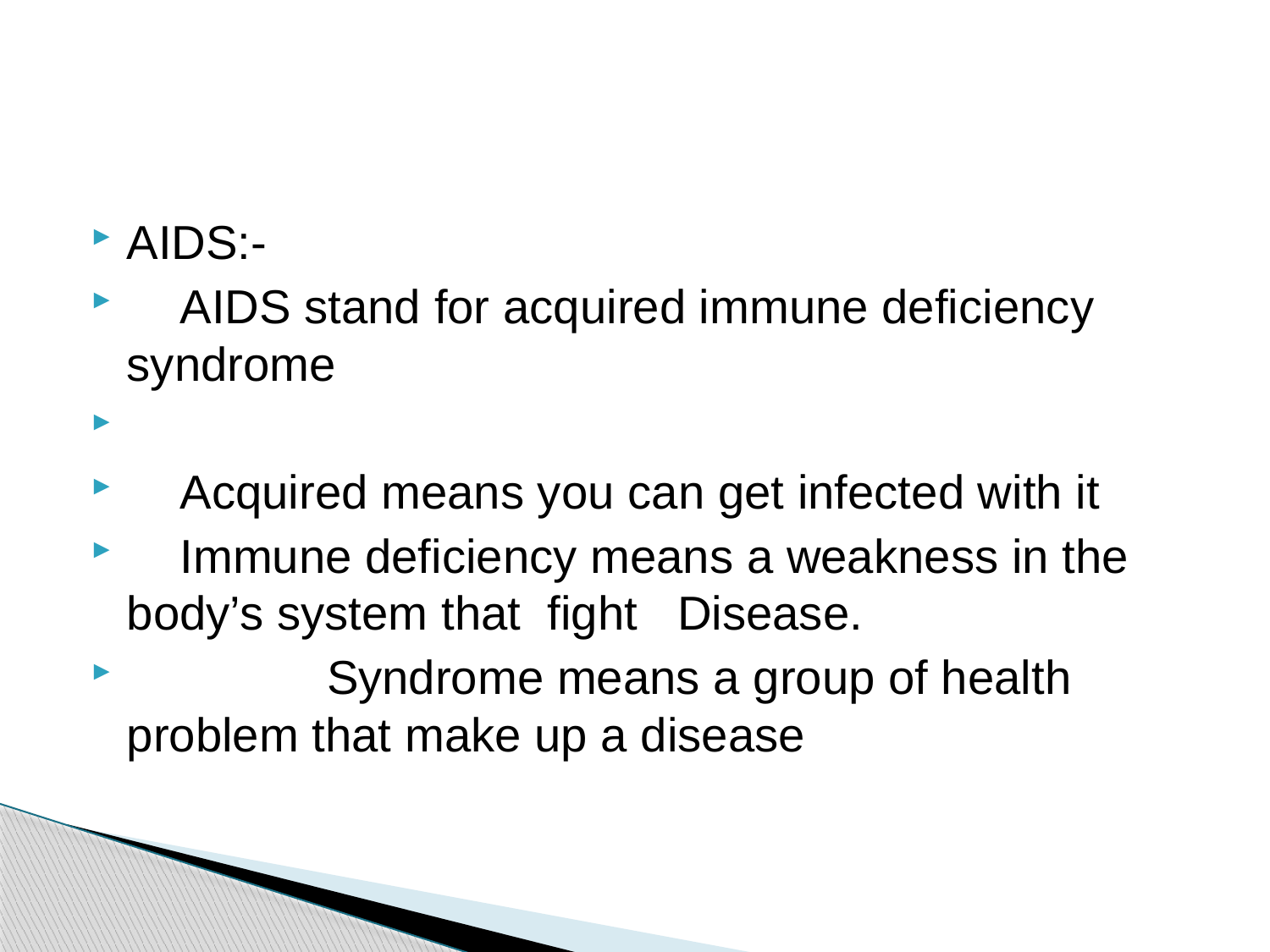

#
AIDS:-
    AIDS stand for acquired immune deficiency syndrome

    Acquired means you can get infected with it
    Immune deficiency means a weakness in the body’s system that  fight   Disease.
               Syndrome means a group of health problem that make up a disease